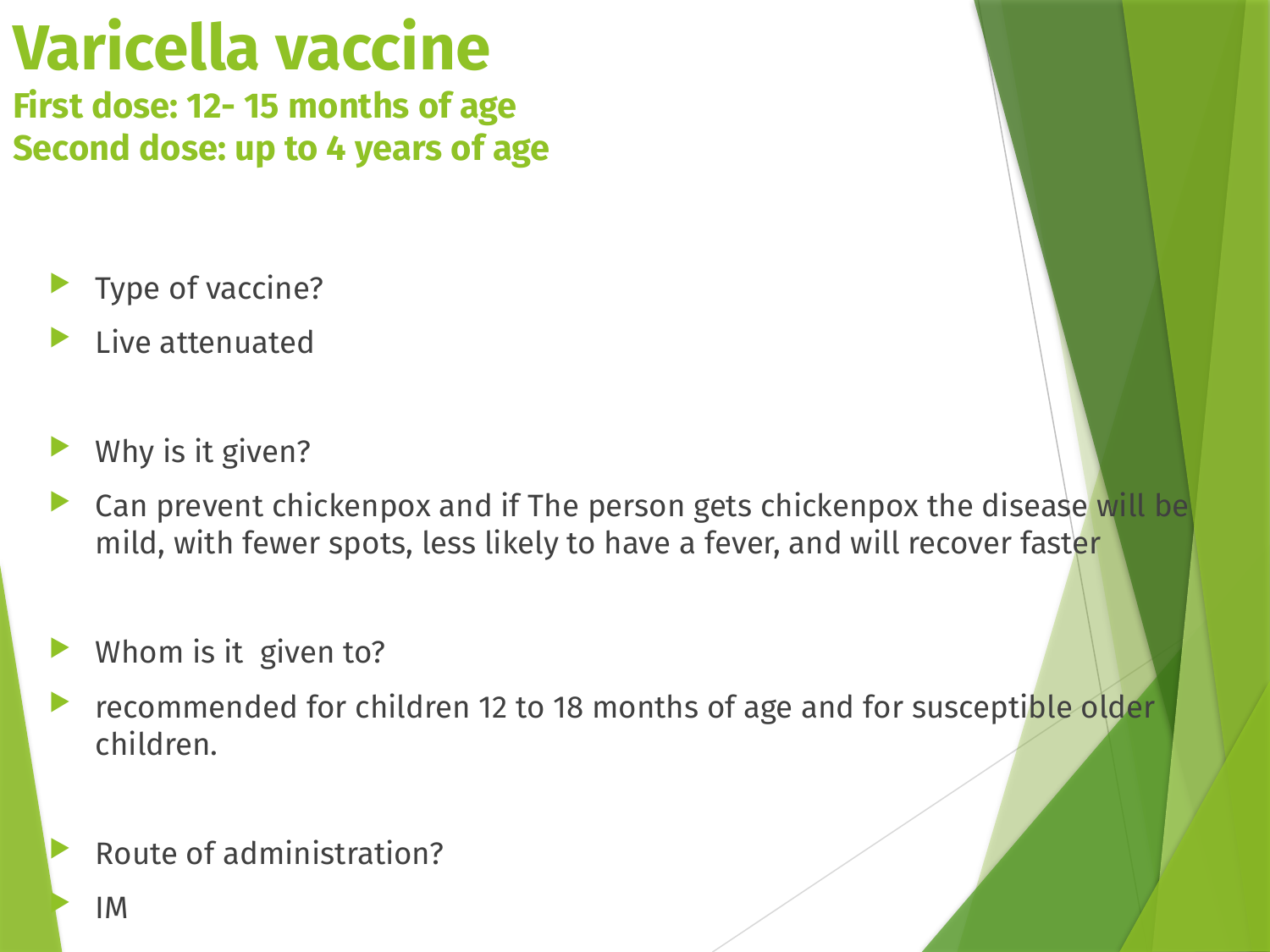

# Varicella vaccine First dose: 12- 15 months of age Second dose: up to 4 years of age
Type of vaccine?
Live attenuated

Why is it given?
Can prevent chickenpox and if The person gets chickenpox the disease will be mild, with fewer spots, less likely to have a fever, and will recover faster

Whom is it  given to?
recommended for children 12 to 18 months of age and for susceptible older children.

Route of administration?
IM